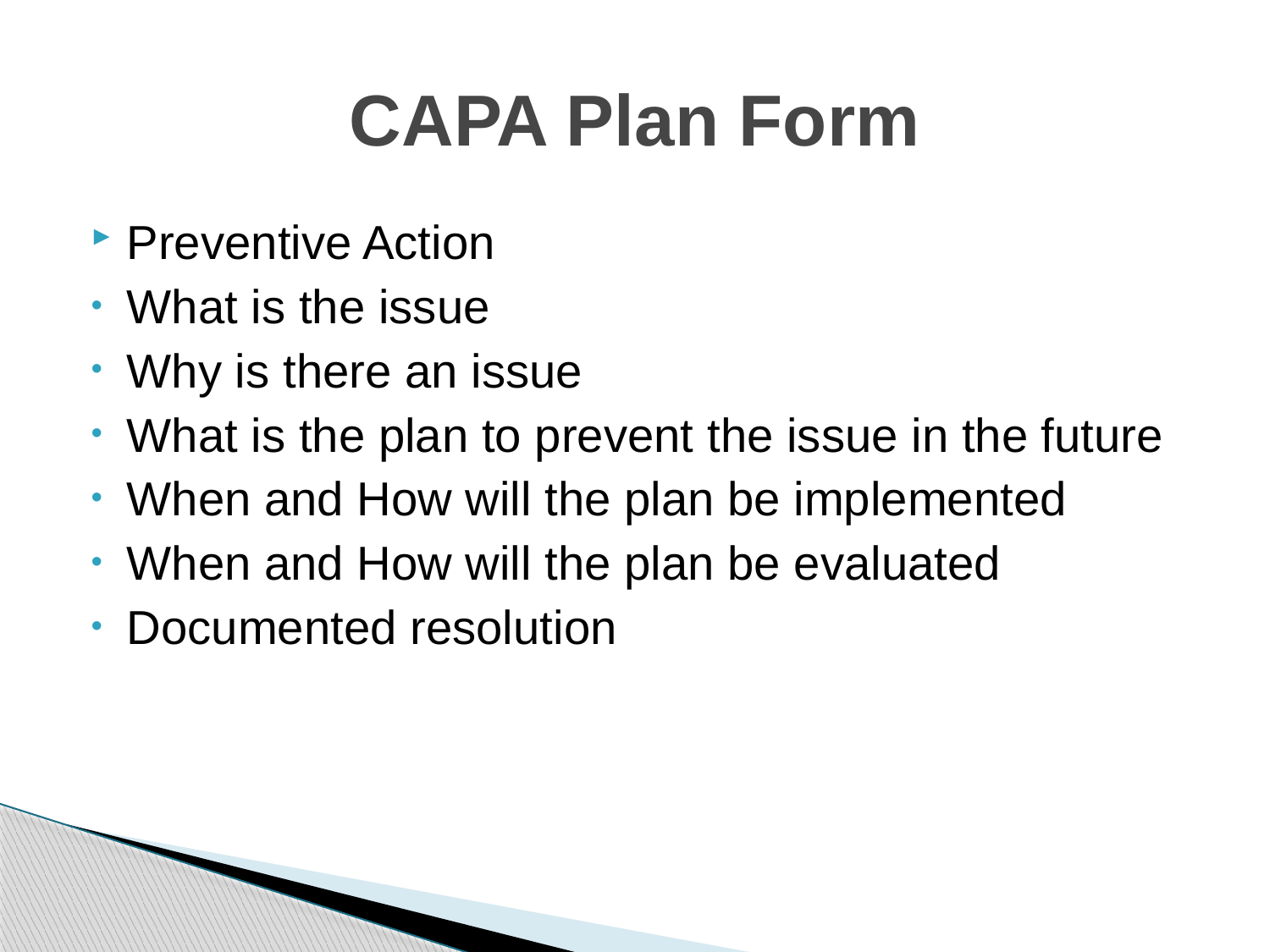

# CAPA Plan Form
Preventive Action
What is the issue
Why is there an issue
What is the plan to prevent the issue in the future
When and How will the plan be implemented
When and How will the plan be evaluated
Documented resolution